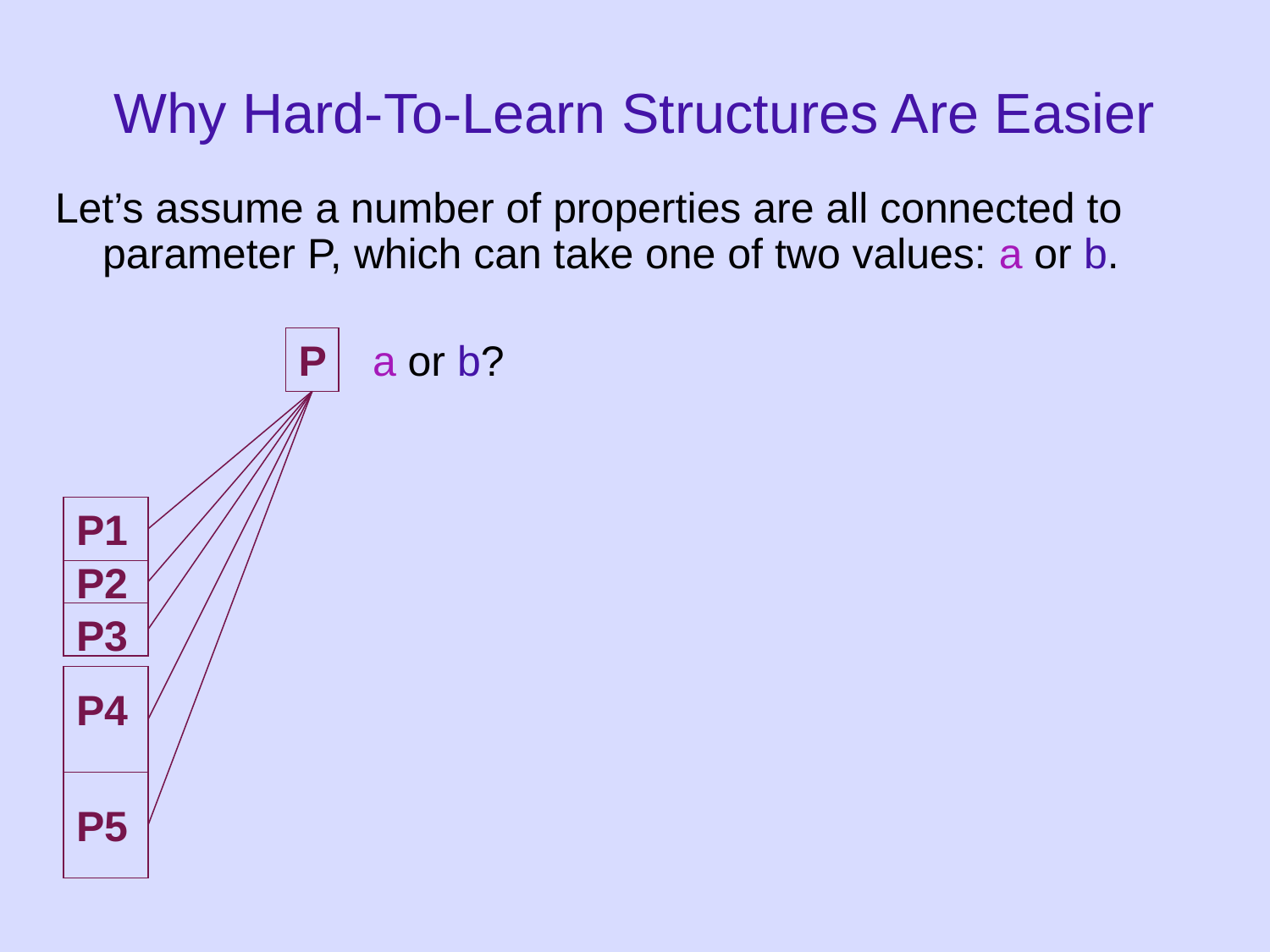

Why Hard-To-Learn Structures Are Easier
Let’s assume a number of properties are all connected to parameter P, which can take one of two values: a or b.

P

a or b?
P1

P2

P3

P4

P5